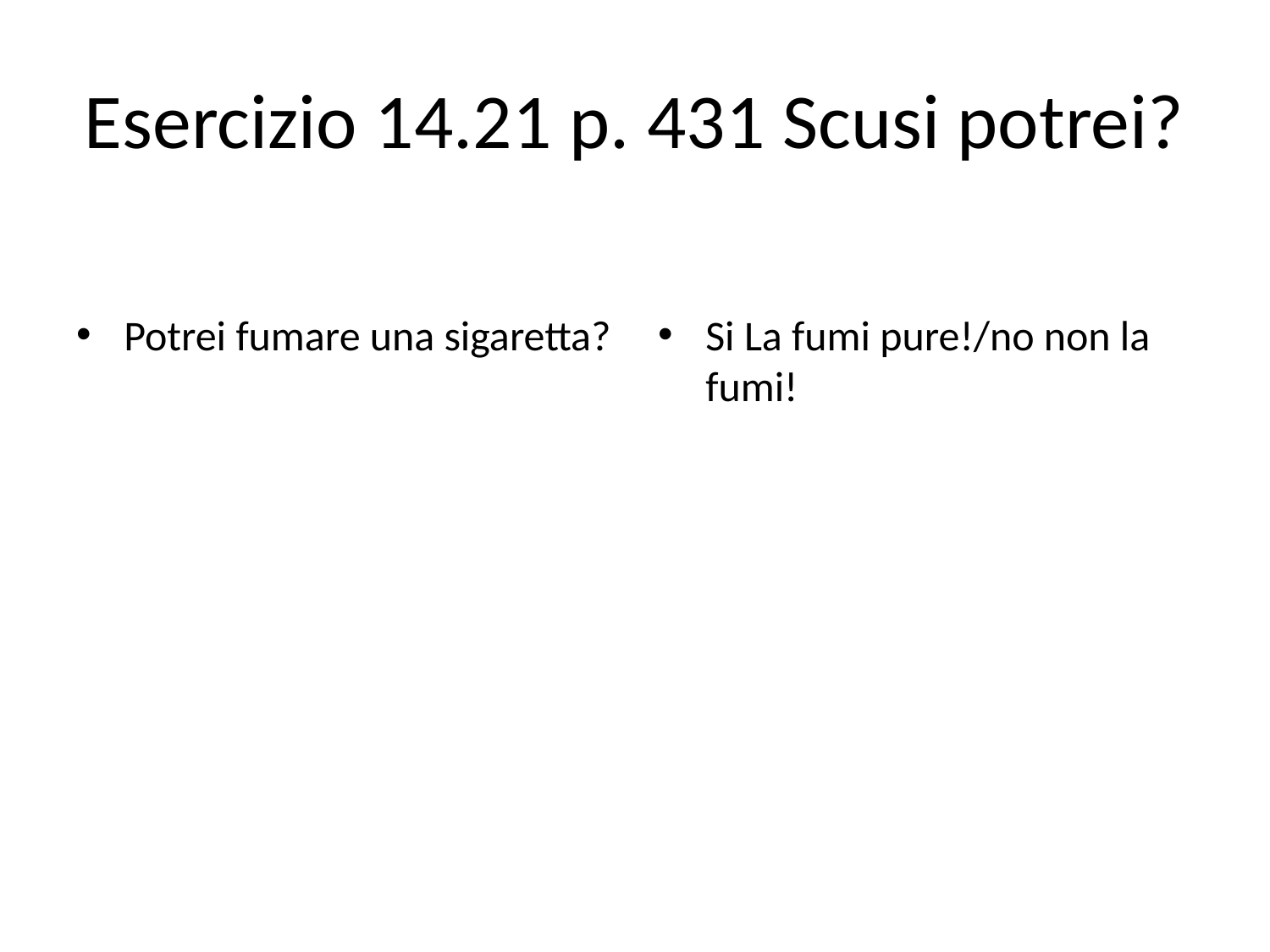

# Esercizio 14.21 p. 431 Scusi potrei?

Potrei fumare una sigaretta?
Si La fumi pure!/no non la fumi!